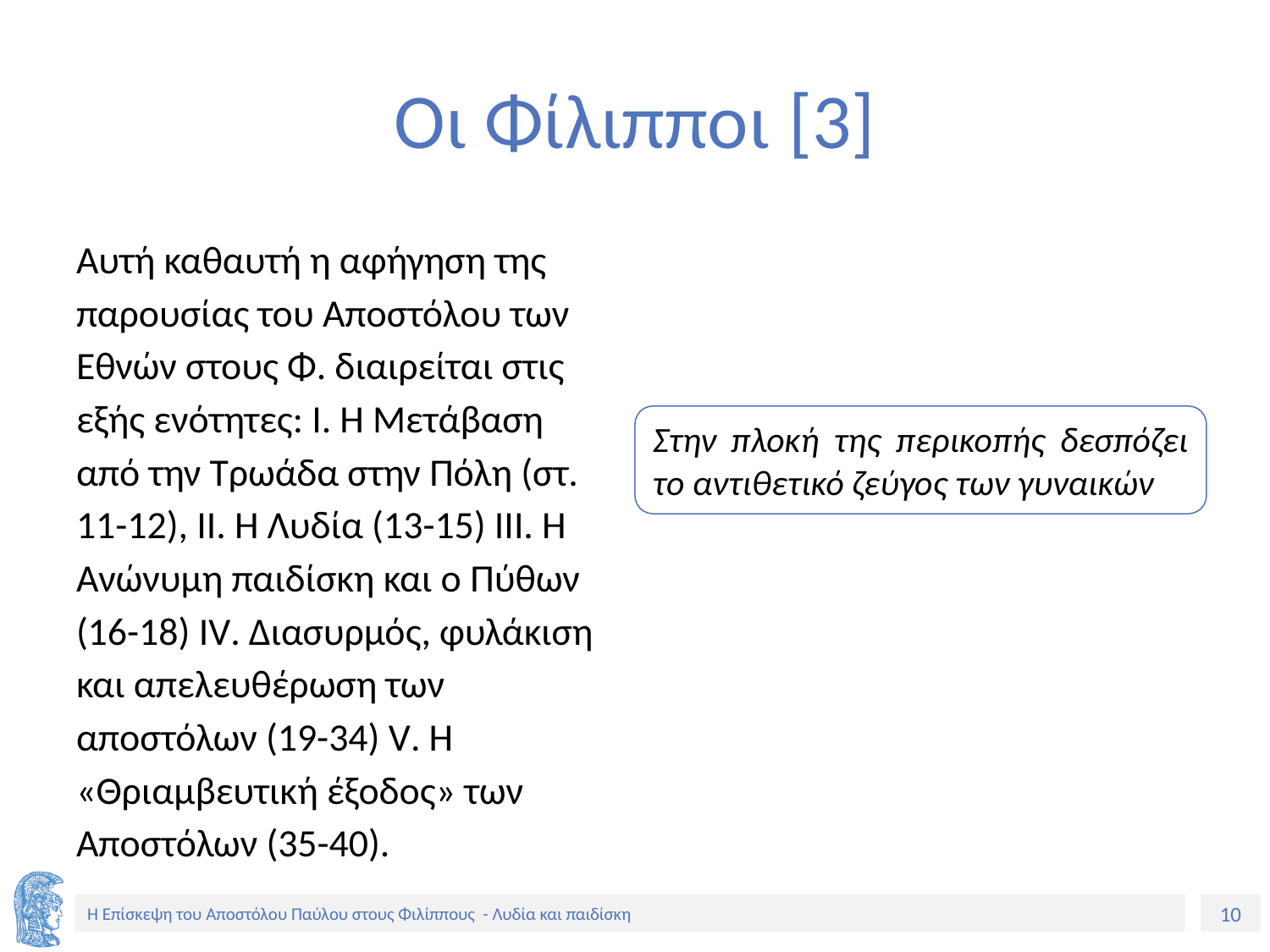

# Οι Φίλιπποι [3]
Αυτή καθαυτή η αφήγηση της παρουσίας του Αποστόλου των Εθνών στους Φ. διαιρείται στις εξής ενότητες: Ι. Η Μετάβαση από την Τρωάδα στην Πόλη (στ. 11-12), ΙΙ. Η Λυδία (13-15) ΙΙΙ. Η Ανώνυμη παιδίσκη και ο Πύθων (16-18) IV. Διασυρμός, φυλάκιση και απελευθέρωση των αποστόλων (19-34) V. Η «Θριαμβευτική έξοδος» των Αποστόλων (35-40).
Στην πλοκή της περικοπής δεσπόζει το αντιθετικό ζεύγος των γυναικών